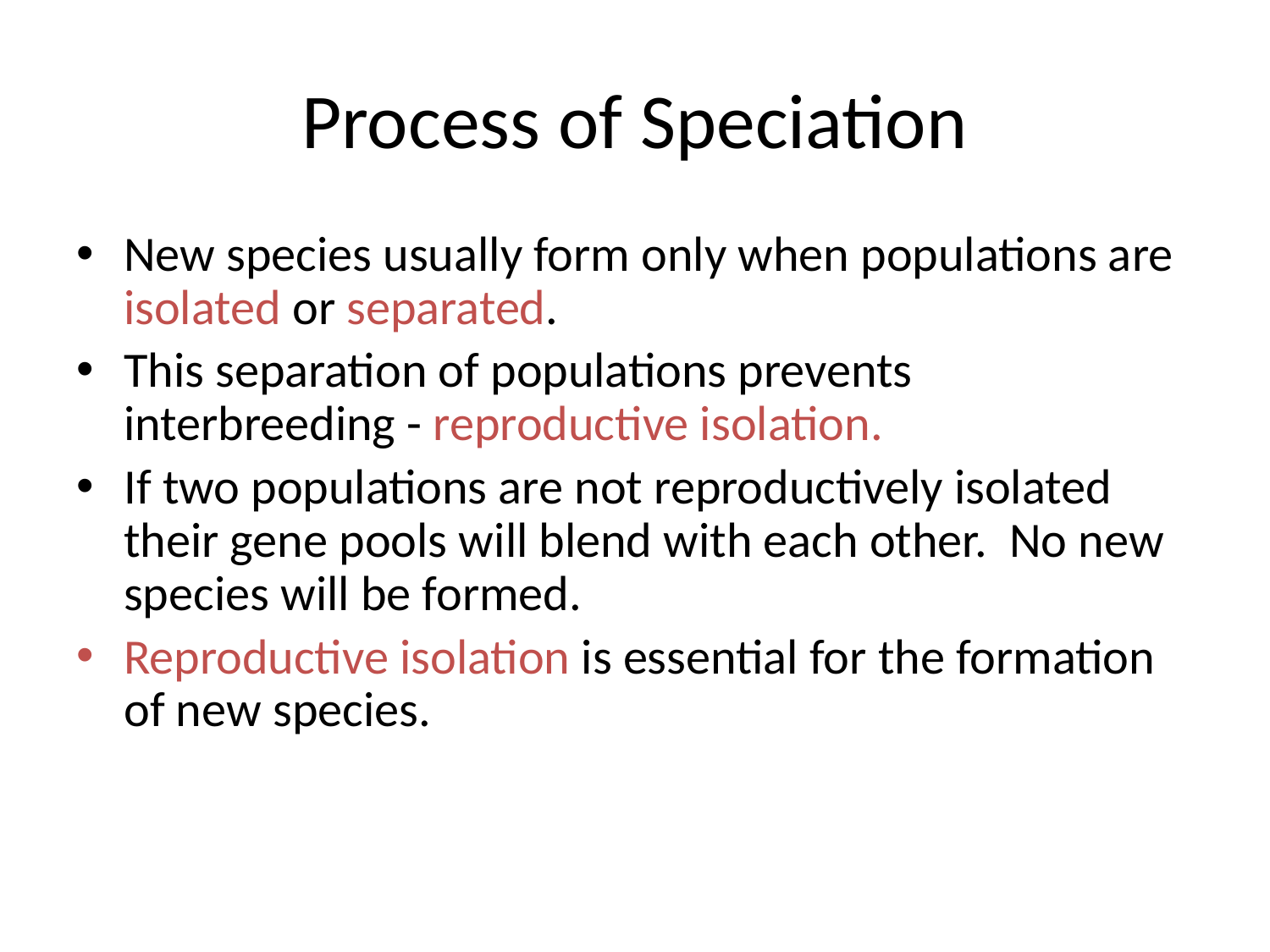

# Process of Speciation
New species usually form only when populations are isolated or separated.
This separation of populations prevents interbreeding - reproductive isolation.
If two populations are not reproductively isolated their gene pools will blend with each other.  No new species will be formed.
Reproductive isolation is essential for the formation of new species.